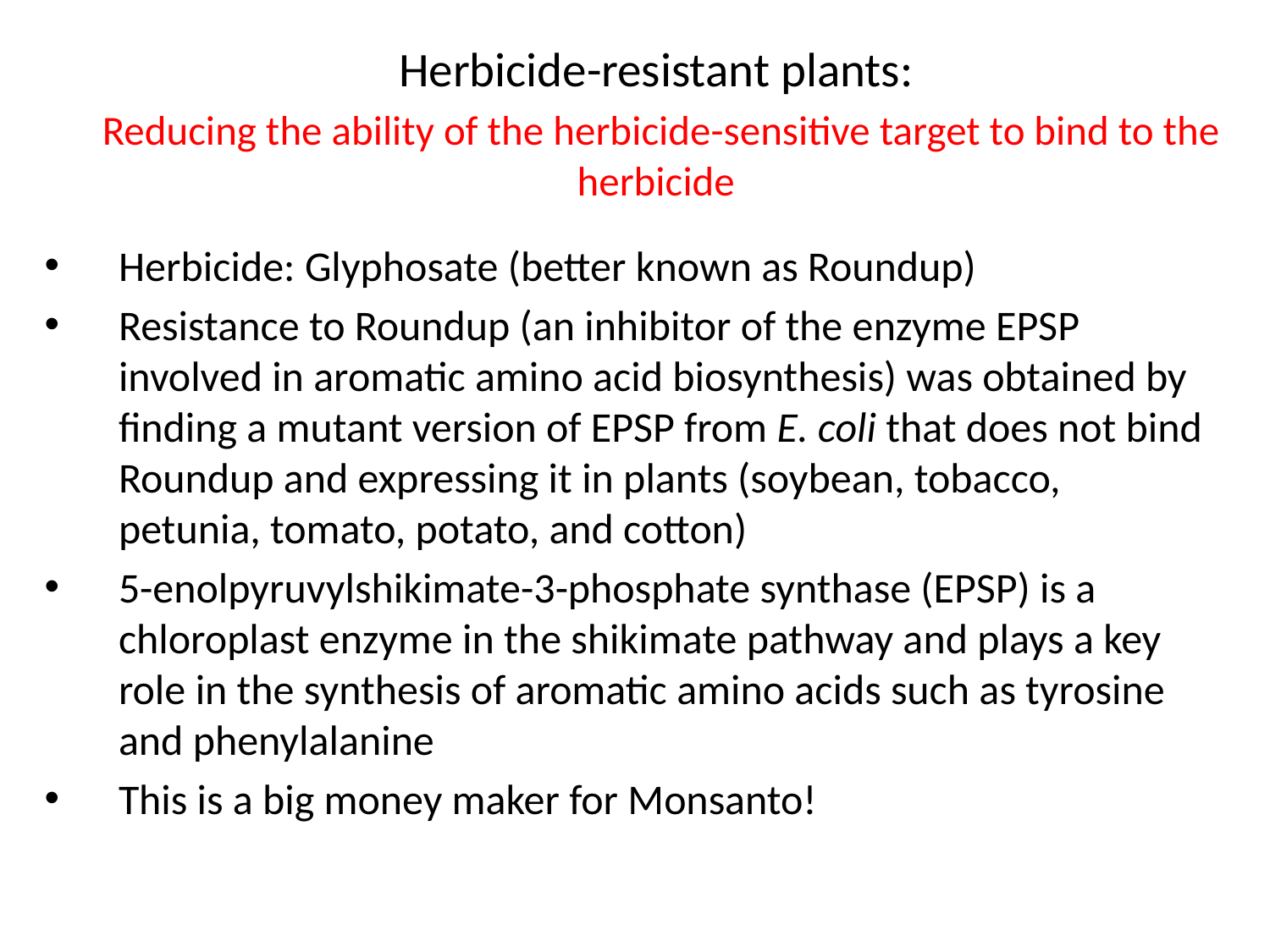

# Herbicide-resistant plants: Reducing the ability of the herbicide-sensitive target to bind to the herbicide
Herbicide: Glyphosate (better known as Roundup)
Resistance to Roundup (an inhibitor of the enzyme EPSP involved in aromatic amino acid biosynthesis) was obtained by finding a mutant version of EPSP from E. coli that does not bind Roundup and expressing it in plants (soybean, tobacco, petunia, tomato, potato, and cotton)
5-enolpyruvylshikimate-3-phosphate synthase (EPSP) is a chloroplast enzyme in the shikimate pathway and plays a key role in the synthesis of aromatic amino acids such as tyrosine and phenylalanine
This is a big money maker for Monsanto!